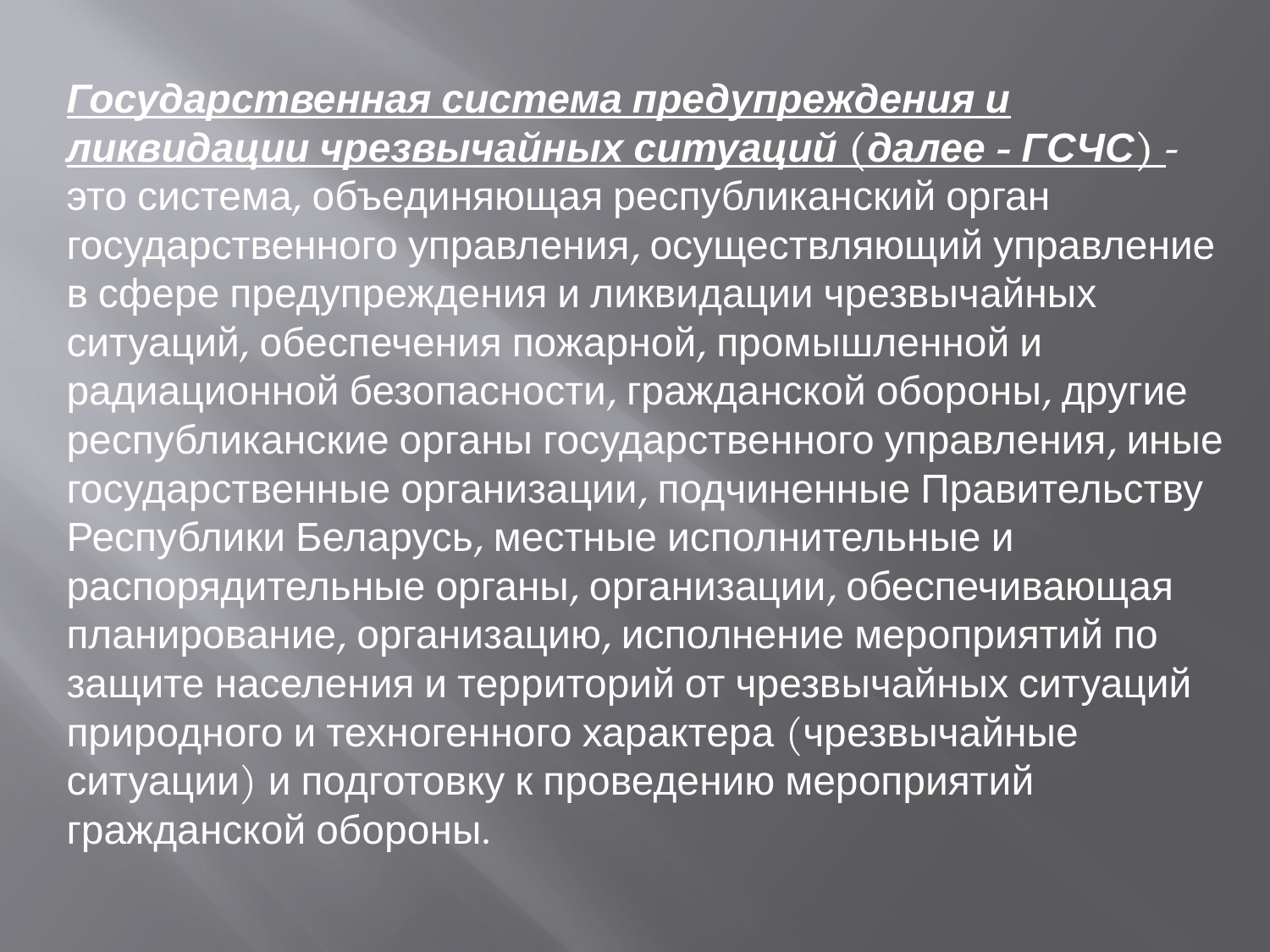

Государственная система предупреждения и ликвидации чрезвычайных ситуаций (далее - ГСЧС) - это система, объединяющая республиканский орган государственного управления, осуществляющий управление в сфере предупреждения и ликвидации чрезвычайных ситуаций, обеспечения пожарной, промышленной и радиационной безопасности, гражданской обороны, другие республиканские органы государственного управления, иные государственные организации, подчиненные Правительству Республики Беларусь, местные исполнительные и распорядительные органы, организации, обеспечивающая планирование, организацию, исполнение мероприятий по защите населения и территорий от чрезвычайных ситуаций природного и техногенного характера (чрезвычайные ситуации) и подготовку к проведению мероприятий гражданской обороны.